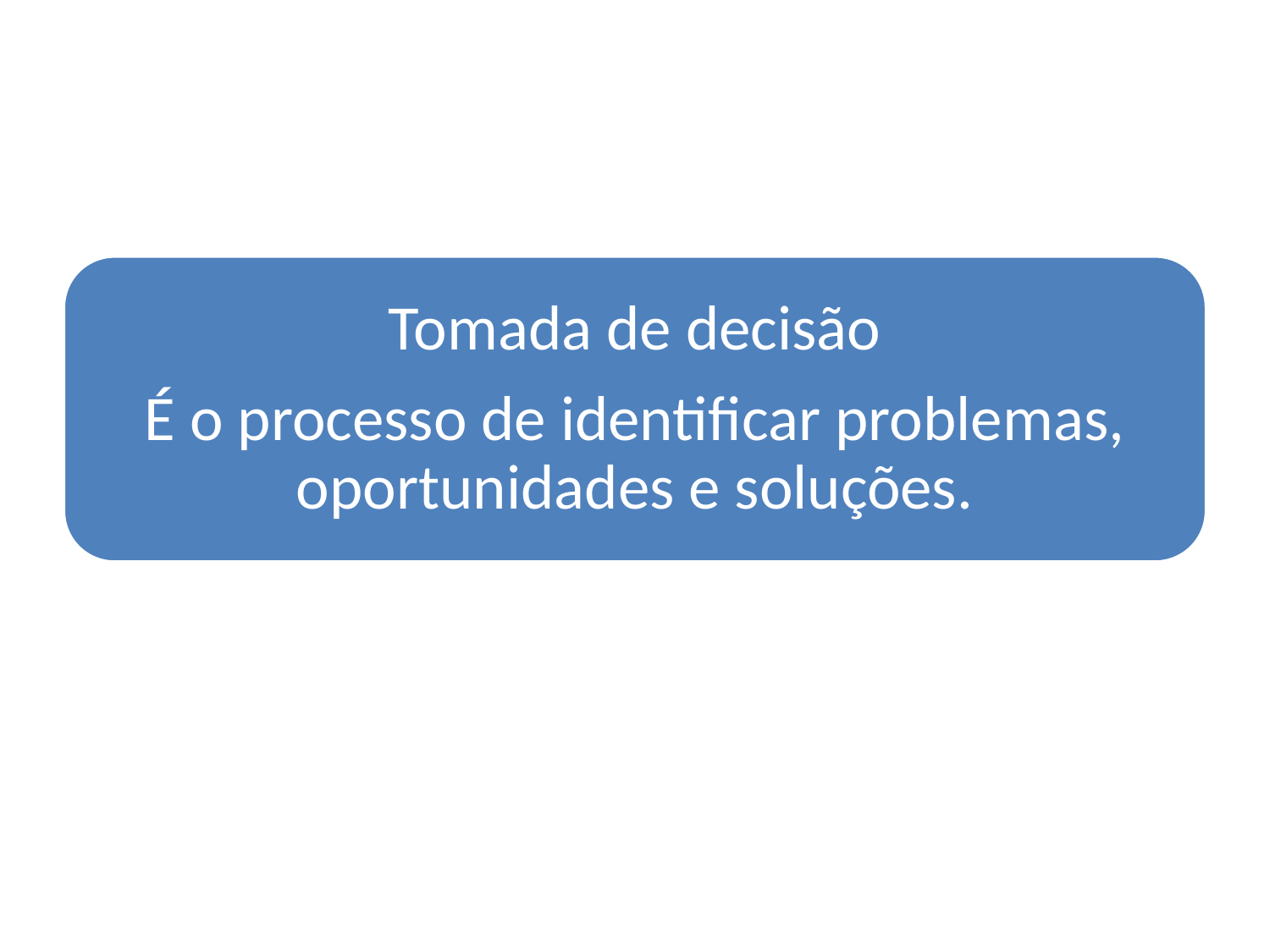

Tomada de decisão
É o processo de identificar problemas, oportunidades e soluções.